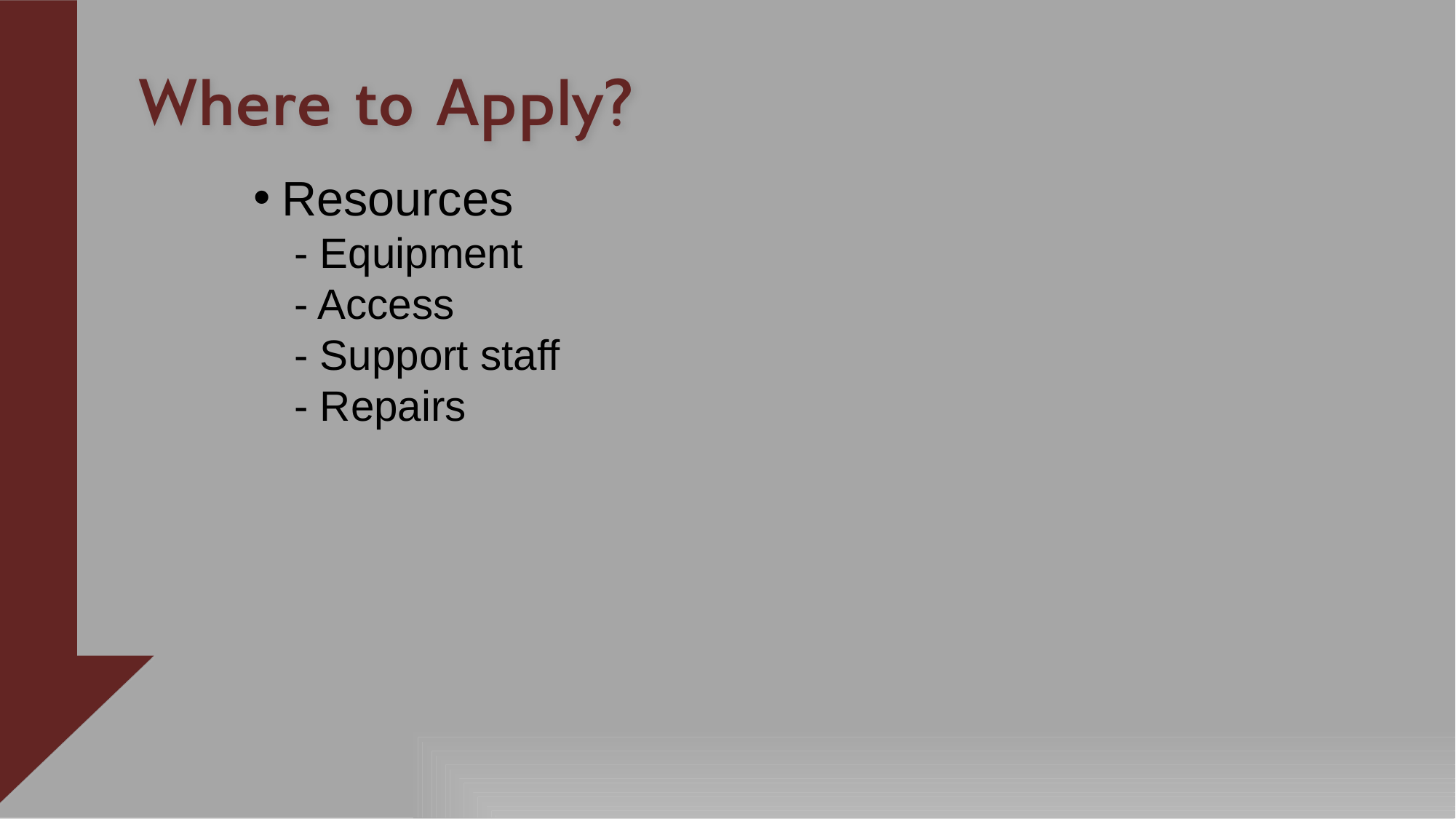

Where to Apply?
Resources
- Equipment
- Access
- Support staff
- Repairs